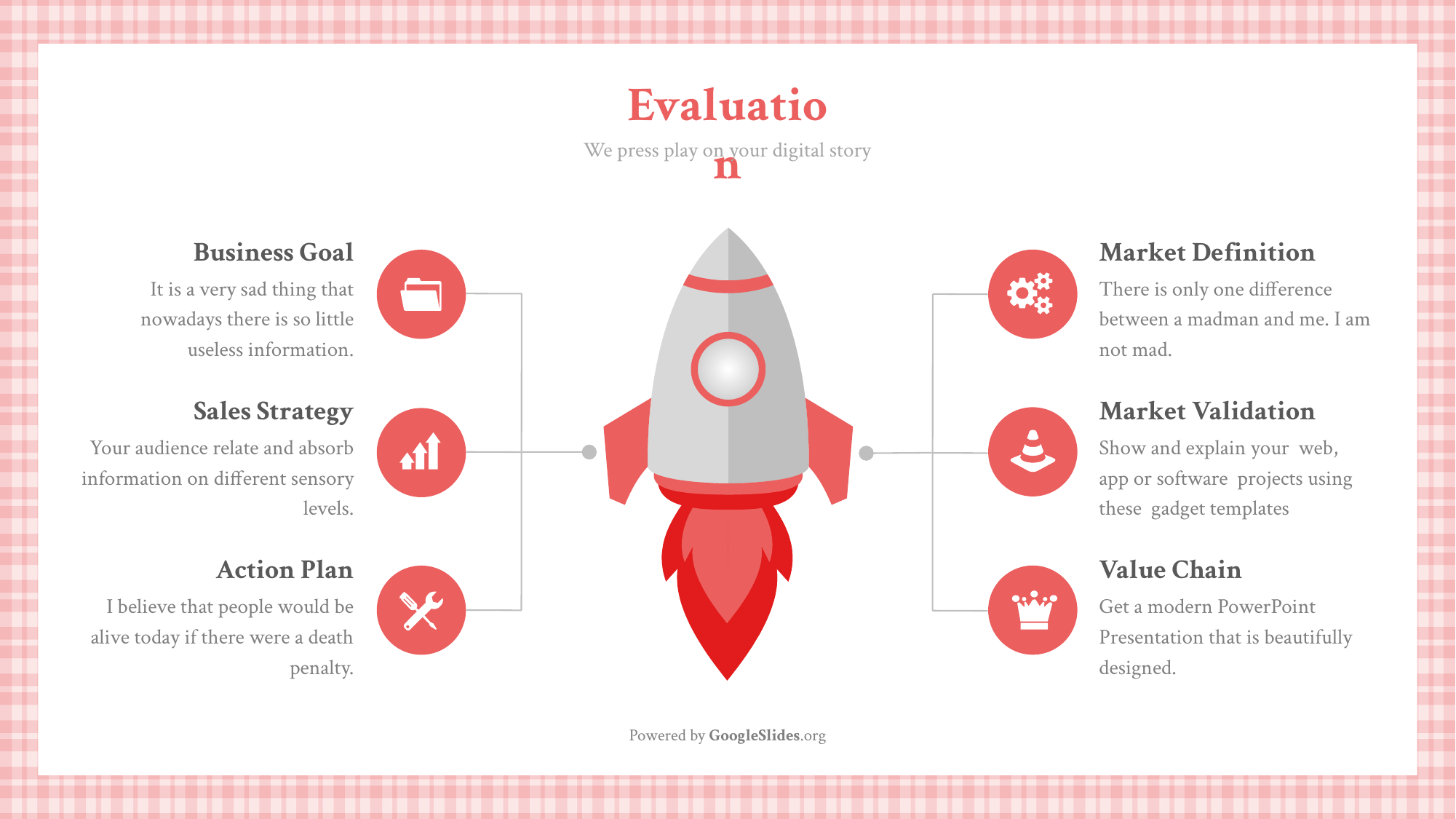

Evaluation
We press play on your digital story
Business Goal
It is a very sad thing that nowadays there is so little useless information.
Market Definition
There is only one difference between a madman and me. I am not mad.

Sales Strategy
Your audience relate and absorb information on different sensory levels.
Market Validation
Show and explain your  web, app or software  projects using these  gadget templates
Action Plan
I believe that people would be alive today if there were a death penalty.
Value Chain
Get a modern PowerPoint Presentation that is beautifully designed.
Powered by GoogleSlides.org